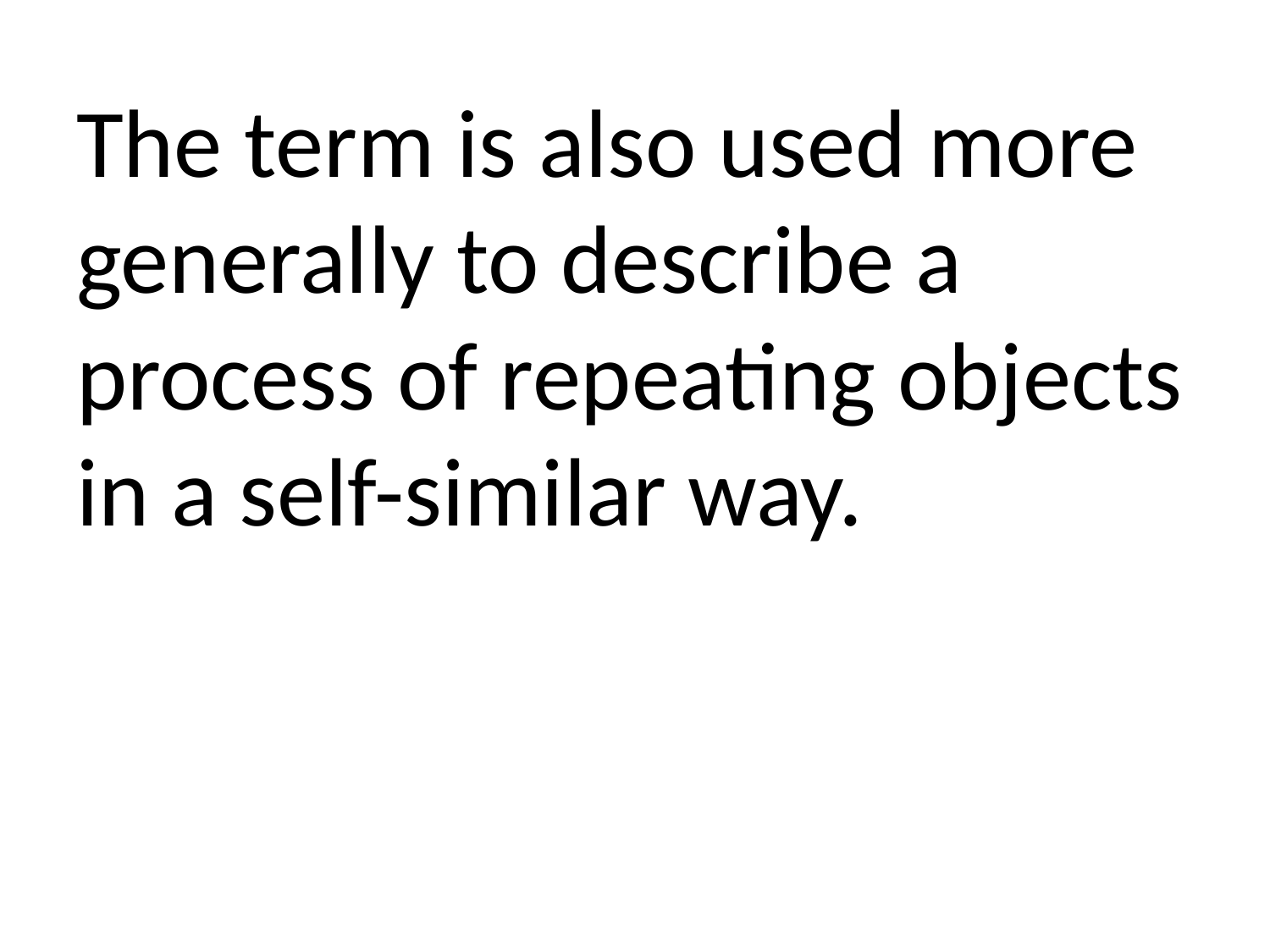

The term is also used more generally to describe a process of repeating objects in a self-similar way.